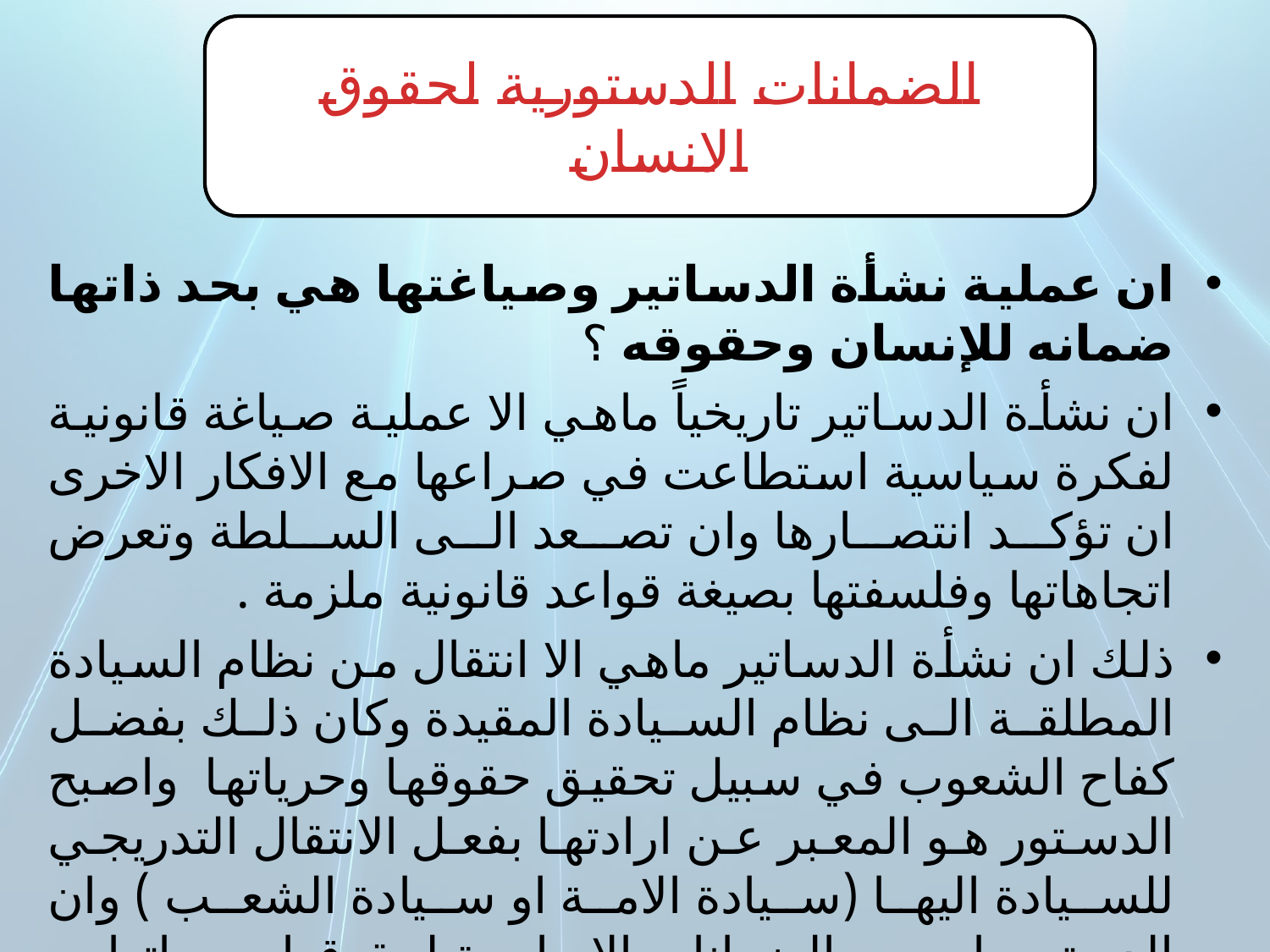

الضمانات الدستورية لحقوق الانسان

ان عملية نشأة الدساتير وصياغتها هي بحد ذاتها ضمانه للإنسان وحقوقه ؟
ان نشأة الدساتير تاريخياً ماهي الا عملية صياغة قانونية لفكرة سياسية استطاعت في صراعها مع الافكار الاخرى ان تؤكد انتصارها وان تصعد الى السلطة وتعرض اتجاهاتها وفلسفتها بصيغة قواعد قانونية ملزمة .
ذلك ان نشأة الدساتير ماهي الا انتقال من نظام السيادة المطلقة الى نظام السيادة المقيدة وكان ذلك بفضل كفاح الشعوب في سبيل تحقيق حقوقها وحرياتها  واصبح الدستور هو المعبر عن ارادتها بفعل الانتقال التدريجي للسيادة اليها (سيادة الامة او سيادة الشعب ) وان الدستور بات من الضمانات الاساسية لحقوقها وحرياتها .